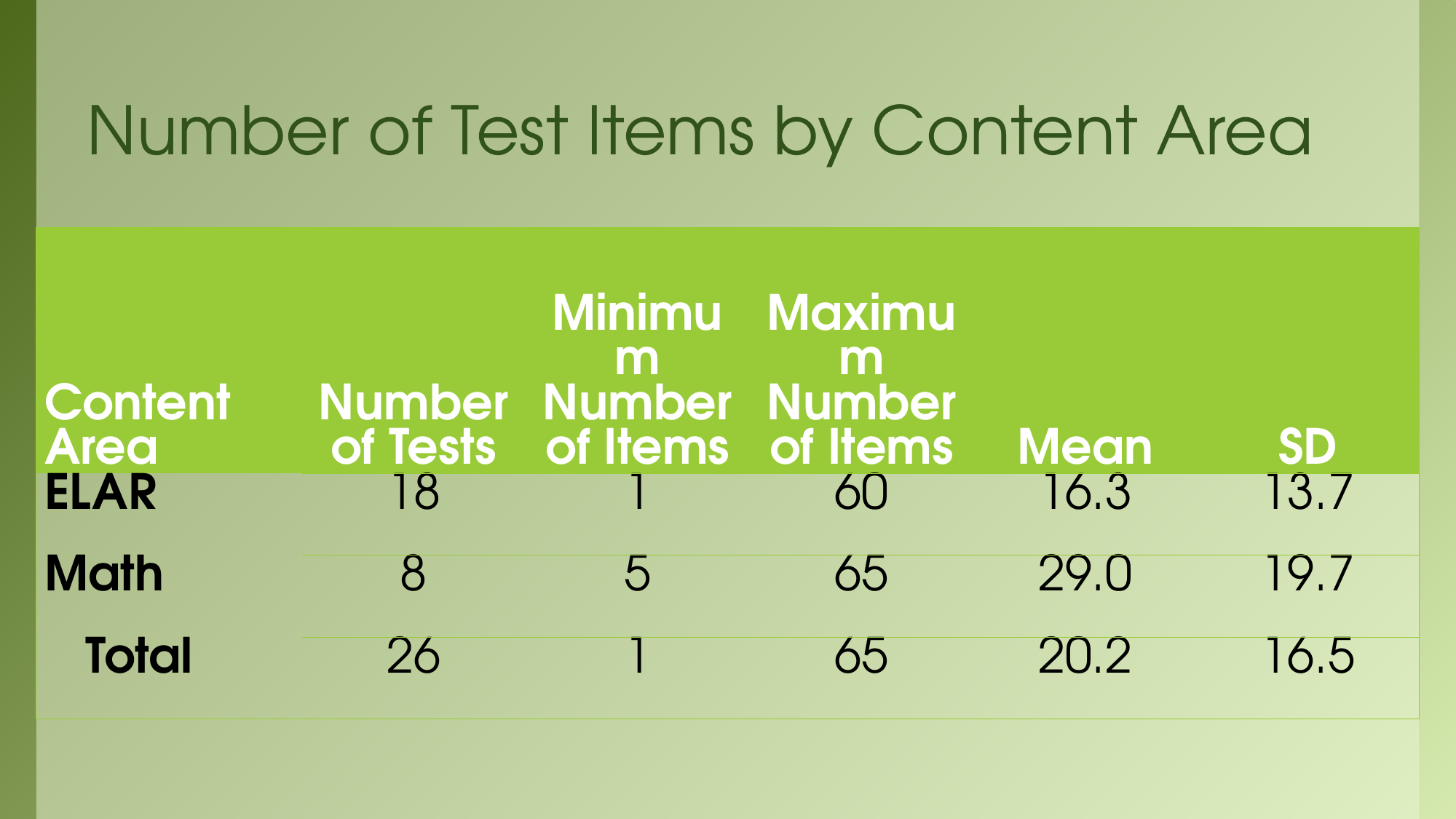

# Number of Test Items by Content Area
| Content Area | Number of Tests | Minimum Number of Items | Maximum Number of Items | Mean | SD |
| --- | --- | --- | --- | --- | --- |
| ELAR | 18 | 1 | 60 | 16.3 | 13.7 |
| Math | 8 | 5 | 65 | 29.0 | 19.7 |
| Total | 26 | 1 | 65 | 20.2 | 16.5 |